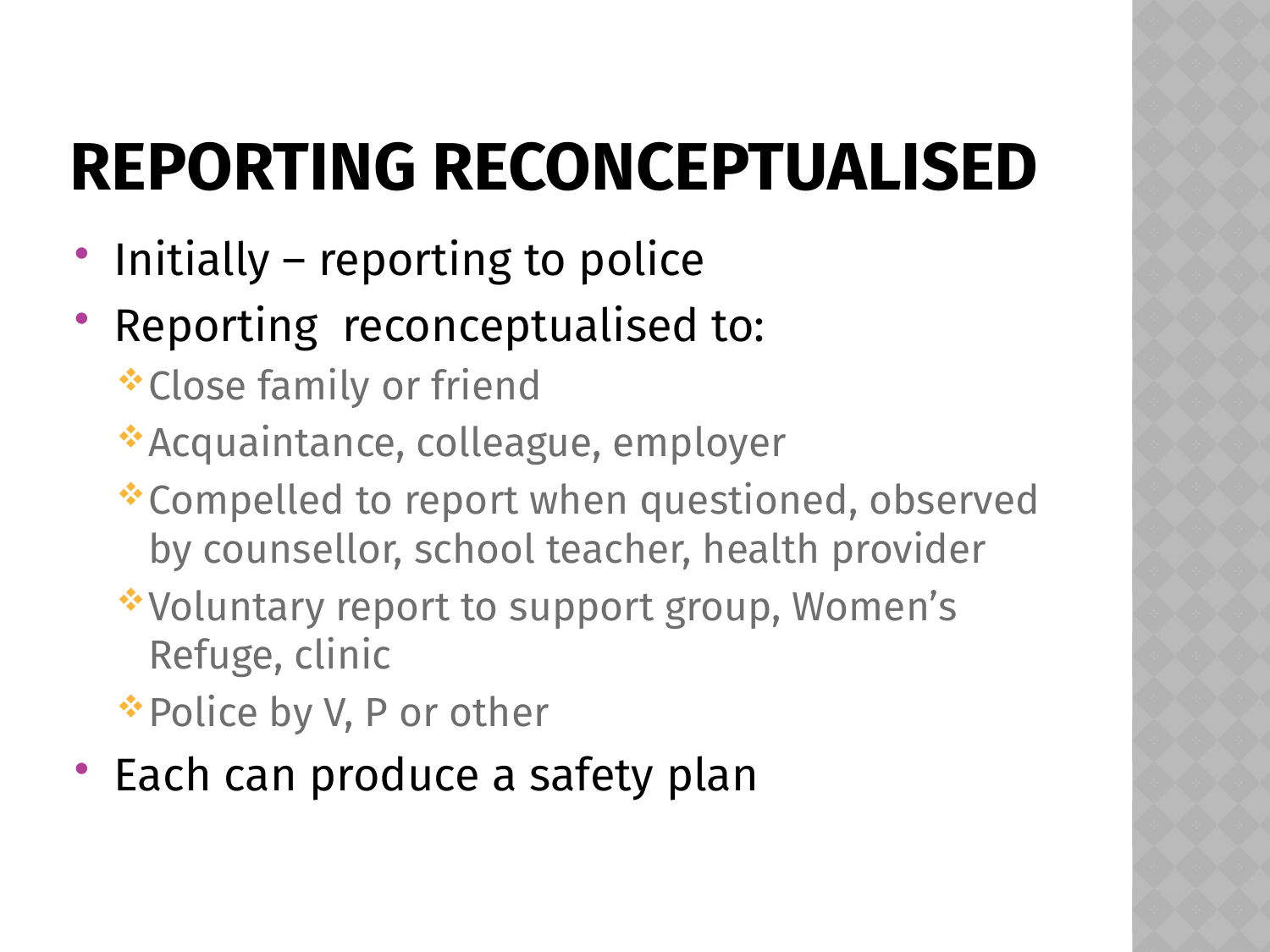

# Reporting Reconceptualised
Initially – reporting to police
Reporting  reconceptualised to:
Close family or friend
Acquaintance, colleague, employer
Compelled to report when questioned, observed by counsellor, school teacher, health provider
Voluntary report to support group, Women’s Refuge, clinic
Police by V, P or other
Each can produce a safety plan